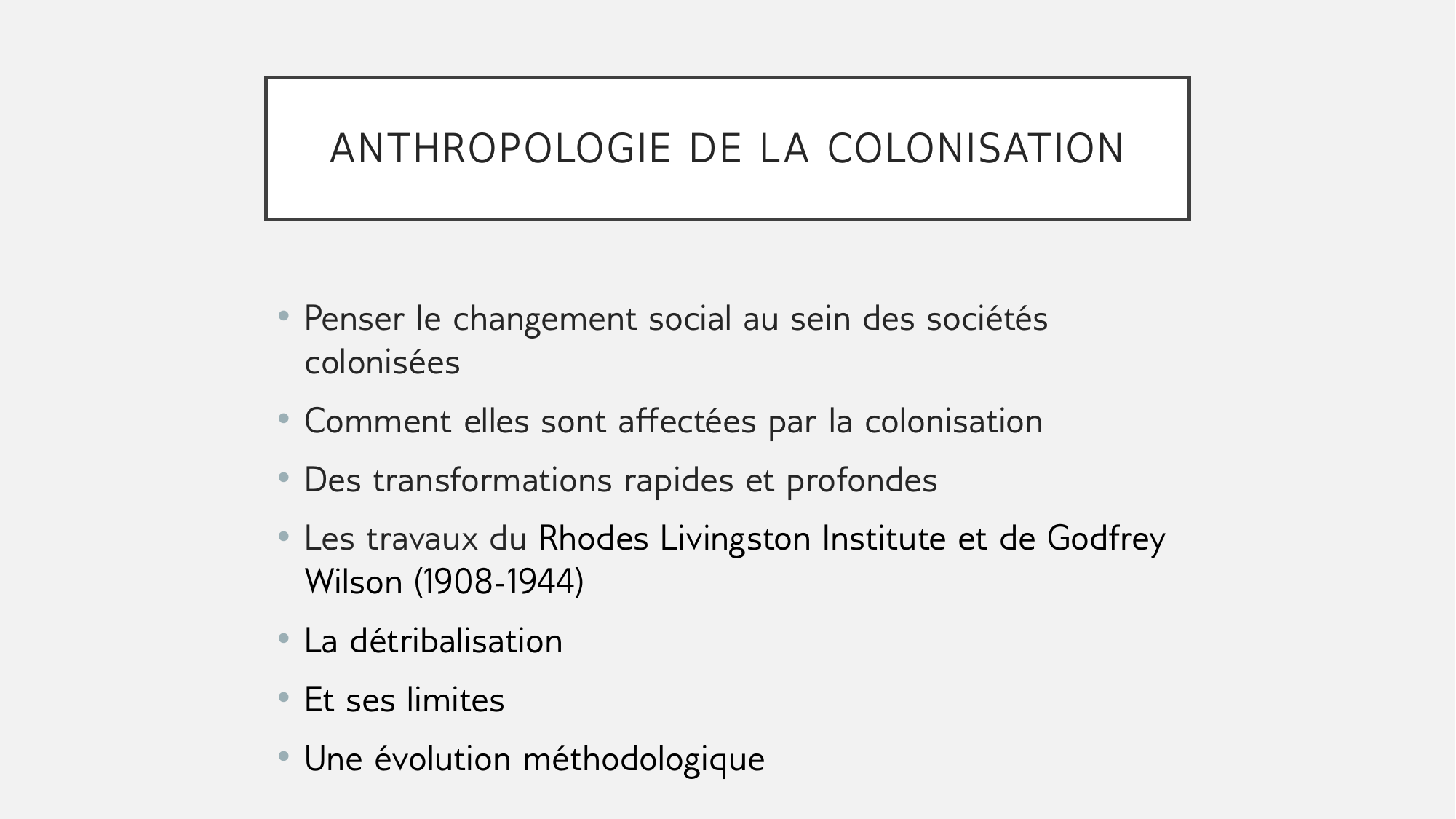

# Anthropologie de la colonisation
Penser le changement social au sein des sociétés colonisées
Comment elles sont affectées par la colonisation
Des transformations rapides et profondes
Les travaux du Rhodes Livingston Institute et de Godfrey Wilson (1908-1944)
La détribalisation
Et ses limites
Une évolution méthodologique